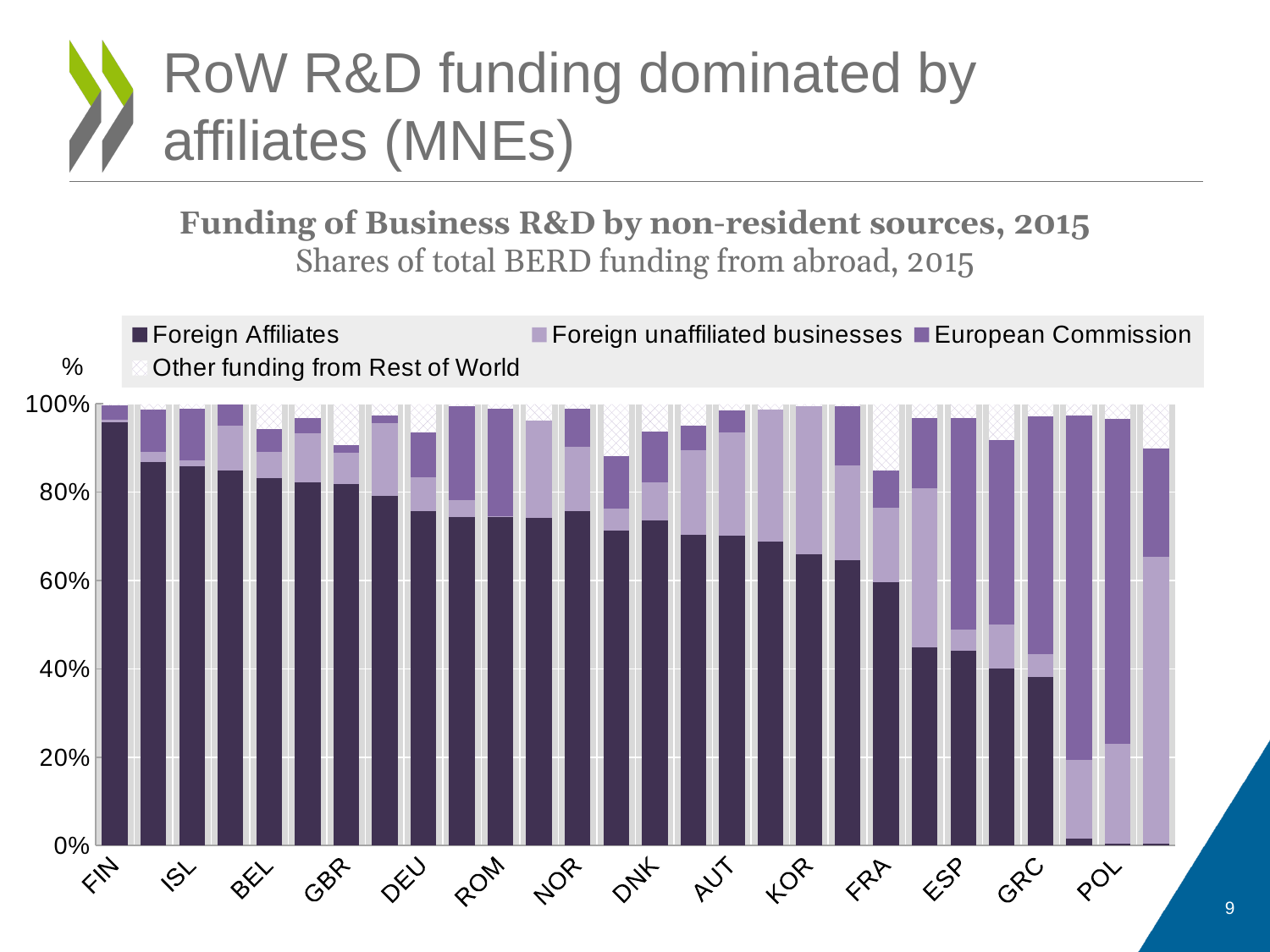

# RoW R&D funding dominated by affiliates (MNEs)
Funding of Business R&D by non-resident sources, 2015
Shares of total BERD funding from abroad, 2015

### Chart

| Category | Foreign Affiliates | Foreign unaffiliated businesses | European Commission | Other funding from Rest of World | BERD funded by RoW, billion USD PPP |
|---|---|---|---|---|---|
| FIN | 715.5845181927314 | 3.8698173882487015 | 24.10343401823477 | 2.3218904329492207 | 0.7457690938210711 |
| HUN | 361.962811846297 | 9.83095454388265 | 39.493726459589915 | 5.349814889975844 | 0.4166365423871145 |
| ISL | 68.90028688475059 | 1.0581517573360768 | 9.3858417155763 | 0.8187315617368025 | 0.08016301191939977 |
| SWE | 1235.7119324119924 | 146.26794302019502 | 71.95710300303847 | 0.0 | 1.4539369784352256 |
| BEL | 1128.3304586940533 | 81.19943395932745 | 70.74117147234566 | 74.97887347000689 | 1.3552499375957334 |
| CHE | 1308.084253929589 | 175.90190799812348 | 53.41293844879522 | 50.843636099260884 | 1.58824275860717 |
| GBR | 4604.950328866402 | 400.1841573410806 | 96.88669072468268 | 517.116370284663 | 5.619137547216829 |
| IRL | 620.1124698607941 | 129.24187748601722 | 13.669813964867206 | 19.88336576707957 | 0.7841502374392006 |
| DEU | 3975.006269293476 | 410.2089599788012 | 526.9498017250531 | 337.2944143034013 | 5.248813039753965 |
| SVK | 61.78096855002988 | 3.199441529235089 | 17.634035335745455 | 0.3133473662652922 | 0.08292779278127571 |
| ROM | 115.76573236761244 | 0.2464212048698813 | 37.98880913678602 | 1.531375667171432 | 0.1555323383764398 |
| USA | 12578.0 | 3738.0 | None | 626.0 | 16.942 |
| NOR | 324.2901441934267 | 62.443332965809674 | 36.71618403795127 | 4.213840530937867 | 0.4383323675821913 |
| ITA | 1264.0640880080111 | 85.38929605710595 | 211.61695109804518 | 208.1793787930087 | 1.7692497139561711 |
| DNK | 204.47710183835625 | 24.169220902317463 | 31.996752671818005 | 17.165639845395926 | 0.29016797594657273 |
| NLD | 1234.2840646374207 | 335.8024225250656 | 99.32566999829785 | 84.65652119850925 | 1.7540674377343948 |
| AUT | 1363.3699977520575 | 451.06588832203784 | 98.8463551613432 | 26.08354828380037 | 1.939365789519239 |
| CAN | 2167.0 | 942.0 | None | 40.0 | 3.149 |
| KOR | 284.25583942825324 | 145.22194379515747 | 0.0 | 1.6436076717136767 | 0.43112139089512447 |
| CZE | 774.0970594405203 | 259.0487102596611 | 159.64312478334648 | 6.29933059996374 | 1.1990882250834916 |
| FRA | 2138.4809924625943 | 602.0150810629639 | 297.9533574300036 | 540.7773744108293 | 3.5792255630710477 |
| EST | 10.064835448096737 | 8.055666409589879 | 3.5948553779711556 | 0.6855482258043235 | 0.022400905461462096 |
| ESP | 359.57751960721157 | 40.4524709558113 | 391.04055257284256 | 25.47007430551082 | 0.8150423777763461 |
| PRT | 34.57374474312523 | 8.659710617208308 | 36.04529596373492 | 6.922629199631805 | 0.0862030936217452 |
| GRC | 30.746024925331643 | 4.301846148475652 | 43.40806264537318 | 2.240206673545811 | 0.0806961403927263 |
| LVA | 0.6061863732006896 | 6.870112229607815 | 29.90519441123402 | 1.0103106220011493 | 0.03839180363604367 |
| POL | 2.154471682631135 | 108.34724698705526 | 354.24050192314036 | 16.101840996506382 | 0.48090075821256034 |
| SLV | 0.2992740314862583 | 57.61965681638 | 21.816221826686842 | 8.83969982144268 | 0.08857314235867302 |
9